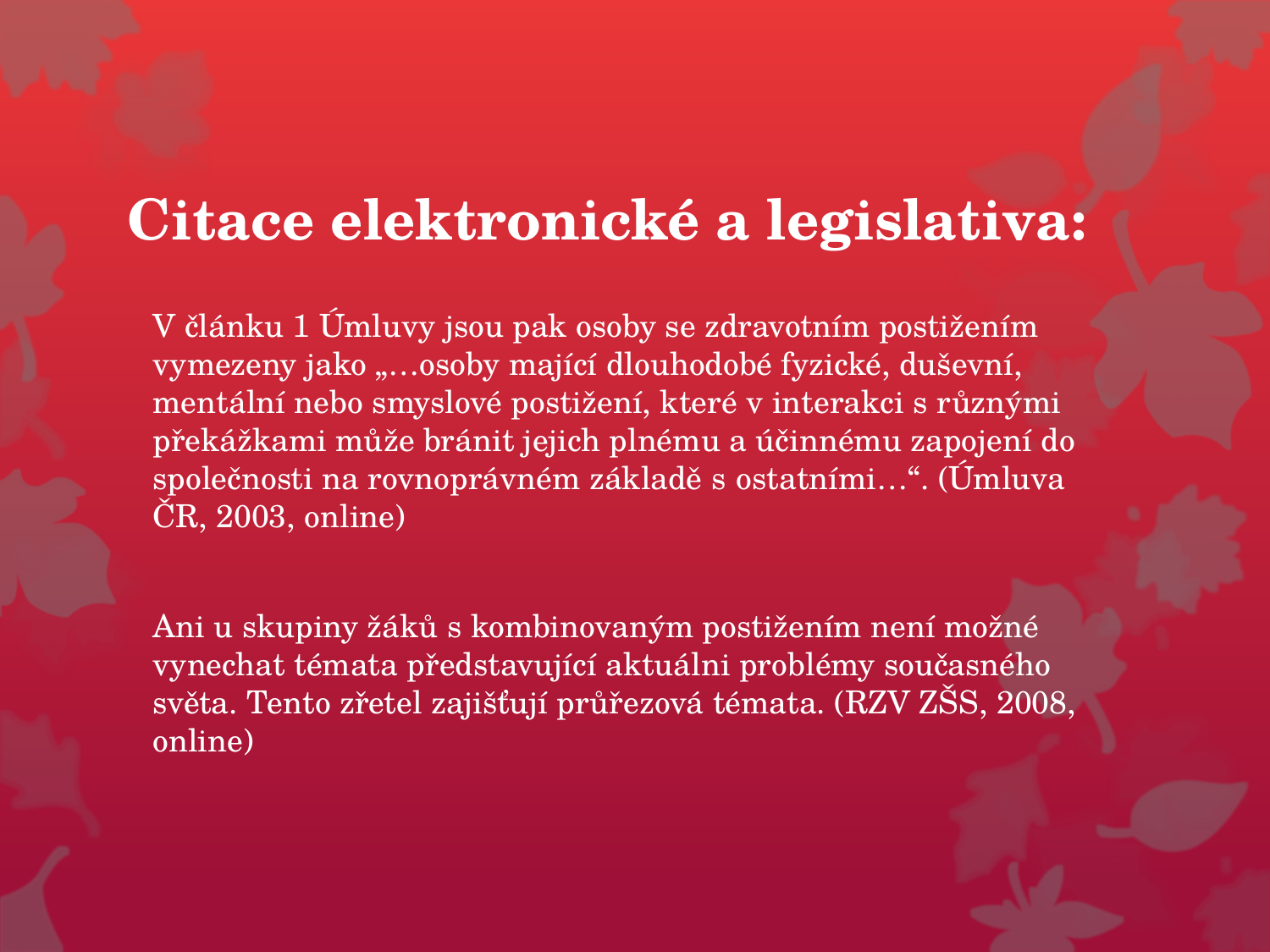

# Citace elektronické a legislativa:
V článku 1 Úmluvy jsou pak osoby se zdravotním postižením vymezeny jako „…osoby mající dlouhodobé fyzické, duševní, mentální nebo smyslové postižení, které v interakci s různými překážkami může bránit jejich plnému a účinnému zapojení do společnosti na rovnoprávném základě s ostatními…“. (Úmluva ČR, 2003, online)

Ani u skupiny žáků s kombinovaným postižením není možné vynechat témata představující aktuálni problémy současného světa. Tento zřetel zajišťují průřezová témata. (RZV ZŠS, 2008, online)